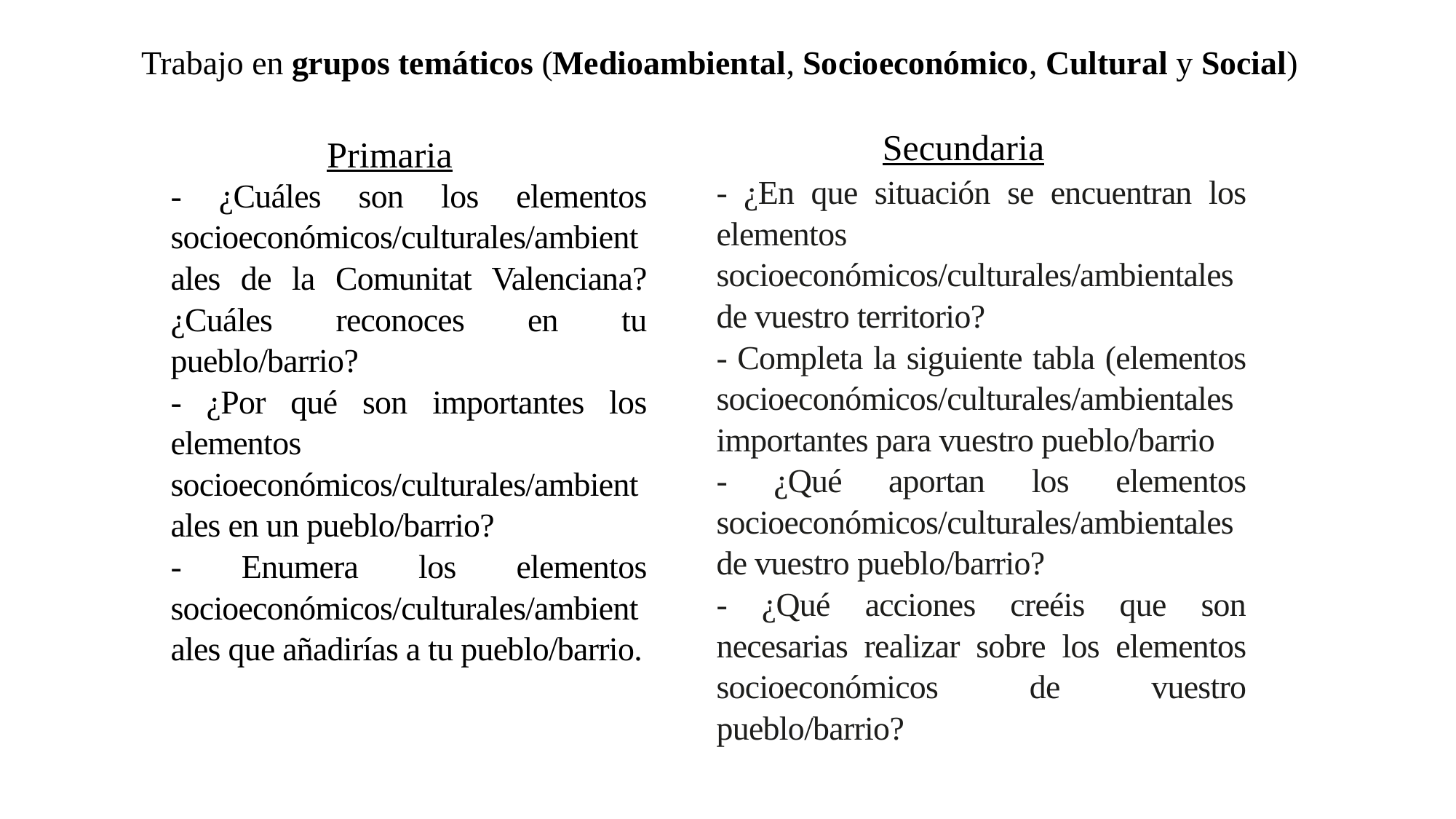

Trabajo en grupos temáticos (Medioambiental, Socioeconómico, Cultural y Social)
Secundaria
Primaria
- ¿En que situación se encuentran los elementos socioeconómicos/culturales/ambientales de vuestro territorio?
- Completa la siguiente tabla (elementos socioeconómicos/culturales/ambientales importantes para vuestro pueblo/barrio
- ¿Qué aportan los elementos socioeconómicos/culturales/ambientales de vuestro pueblo/barrio?
- ¿Qué acciones creéis que son necesarias realizar sobre los elementos socioeconómicos de vuestro pueblo/barrio?
- ¿Cuáles son los elementos socioeconómicos/culturales/ambientales de la Comunitat Valenciana? ¿Cuáles reconoces en tu pueblo/barrio?
- ¿Por qué son importantes los elementos socioeconómicos/culturales/ambientales en un pueblo/barrio?
- Enumera los elementos socioeconómicos/culturales/ambientales que añadirías a tu pueblo/barrio.